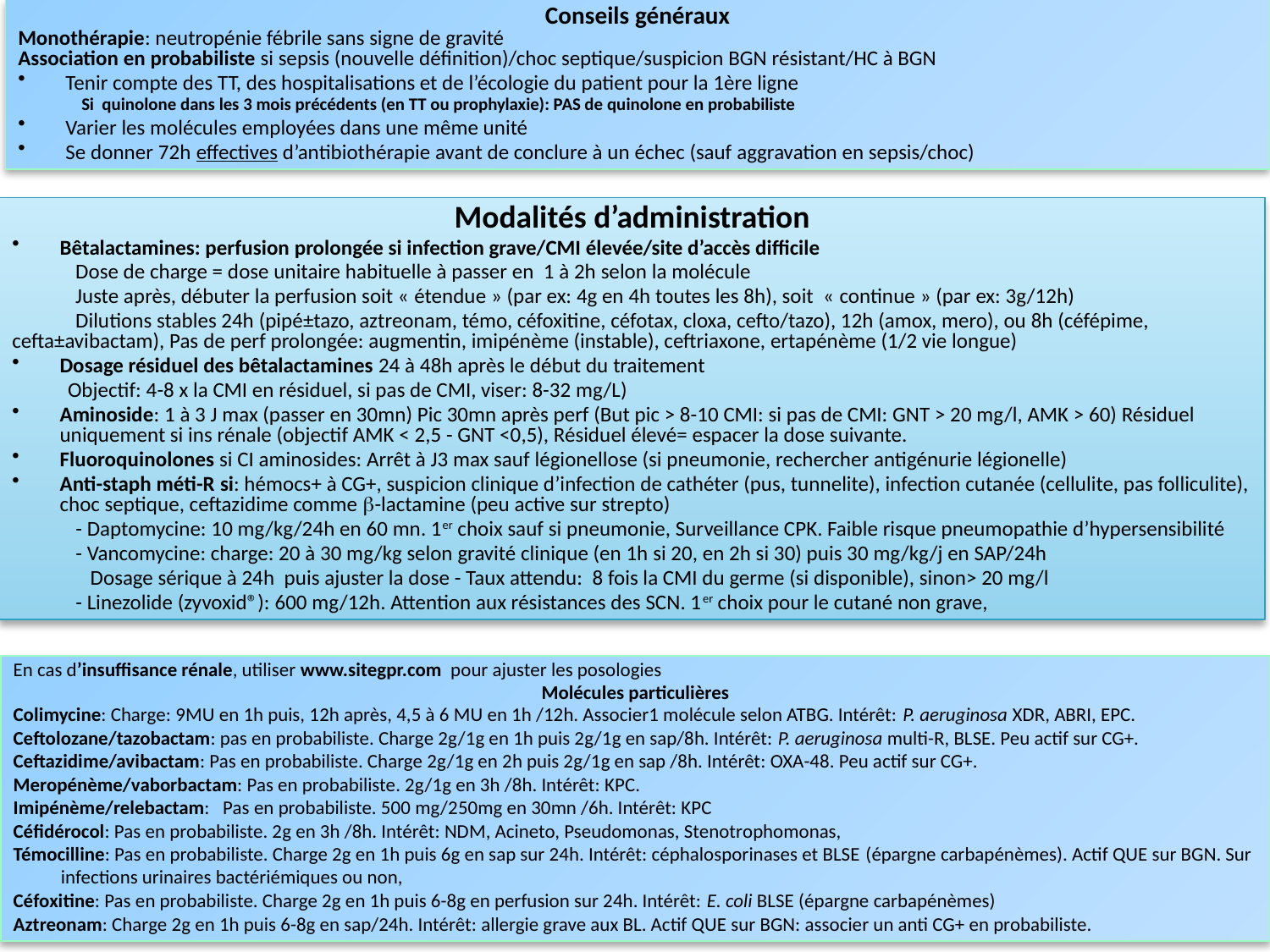

Conseils généraux
Monothérapie: neutropénie fébrile sans signe de gravité
Association en probabiliste si sepsis (nouvelle définition)/choc septique/suspicion BGN résistant/HC à BGN
Tenir compte des TT, des hospitalisations et de l’écologie du patient pour la 1ère ligne
Si  quinolone dans les 3 mois précédents (en TT ou prophylaxie): PAS de quinolone en probabiliste
Varier les molécules employées dans une même unité
Se donner 72h effectives d’antibiothérapie avant de conclure à un échec (sauf aggravation en sepsis/choc)
Modalités d’administration
Bêtalactamines: perfusion prolongée si infection grave/CMI élevée/site d’accès difficile
             Dose de charge = dose unitaire habituelle à passer en  1 à 2h selon la molécule
             Juste après, débuter la perfusion soit « étendue » (par ex: 4g en 4h toutes les 8h), soit  « continue » (par ex: 3g/12h)
             Dilutions stables 24h (pipé±tazo, aztreonam, témo, céfoxitine, céfotax, cloxa, cefto/tazo), 12h (amox, mero), ou 8h (céfépime, cefta±avibactam), Pas de perf prolongée: augmentin, imipénème (instable), ceftriaxone, ertapénème (1/2 vie longue)
Dosage résiduel des bêtalactamines 24 à 48h après le début du traitement
Objectif: 4-8 x la CMI en résiduel, si pas de CMI, viser: 8-32 mg/L)
Aminoside: 1 à 3 J max (passer en 30mn) Pic 30mn après perf (But pic > 8-10 CMI: si pas de CMI: GNT > 20 mg/l, AMK > 60) Résiduel uniquement si ins rénale (objectif AMK < 2,5 - GNT <0,5), Résiduel élevé= espacer la dose suivante.
Fluoroquinolones si CI aminosides: Arrêt à J3 max sauf légionellose (si pneumonie, rechercher antigénurie légionelle)
Anti-staph méti-R si: hémocs+ à CG+, suspicion clinique d’infection de cathéter (pus, tunnelite), infection cutanée (cellulite, pas folliculite), choc septique, ceftazidime comme β-lactamine (peu active sur strepto)
- Daptomycine: 10 mg/kg/24h en 60 mn. 1er choix sauf si pneumonie, Surveillance CPK. Faible risque pneumopathie d’hypersensibilité
- Vancomycine: charge: 20 à 30 mg/kg selon gravité clinique (en 1h si 20, en 2h si 30) puis 30 mg/kg/j en SAP/24h
   Dosage sérique à 24h  puis ajuster la dose - Taux attendu:  8 fois la CMI du germe (si disponible), sinon> 20 mg/l
- Linezolide (zyvoxid®): 600 mg/12h. Attention aux résistances des SCN. 1er choix pour le cutané non grave,
En cas d’insuffisance rénale, utiliser www.sitegpr.com  pour ajuster les posologies
Molécules particulières
Colimycine: Charge: 9MU en 1h puis, 12h après, 4,5 à 6 MU en 1h /12h. Associer1 molécule selon ATBG. Intérêt: P. aeruginosa XDR, ABRI, EPC.
Ceftolozane/tazobactam: pas en probabiliste. Charge 2g/1g en 1h puis 2g/1g en sap/8h. Intérêt: P. aeruginosa multi-R, BLSE. Peu actif sur CG+.
Ceftazidime/avibactam: Pas en probabiliste. Charge 2g/1g en 2h puis 2g/1g en sap /8h. Intérêt: OXA-48. Peu actif sur CG+.
Meropénème/vaborbactam: Pas en probabiliste. 2g/1g en 3h /8h. Intérêt: KPC.
Imipénème/relebactam:   Pas en probabiliste. 500 mg/250mg en 30mn /6h. Intérêt: KPC
Céfidérocol: Pas en probabiliste. 2g en 3h /8h. Intérêt: NDM, Acineto, Pseudomonas, Stenotrophomonas,
Témocilline: Pas en probabiliste. Charge 2g en 1h puis 6g en sap sur 24h. Intérêt: céphalosporinases et BLSE (épargne carbapénèmes). Actif QUE sur BGN. Sur infections urinaires bactériémiques ou non,
Céfoxitine: Pas en probabiliste. Charge 2g en 1h puis 6-8g en perfusion sur 24h. Intérêt: E. coli BLSE (épargne carbapénèmes)
Aztreonam: Charge 2g en 1h puis 6-8g en sap/24h. Intérêt: allergie grave aux BL. Actif QUE sur BGN: associer un anti CG+ en probabiliste.